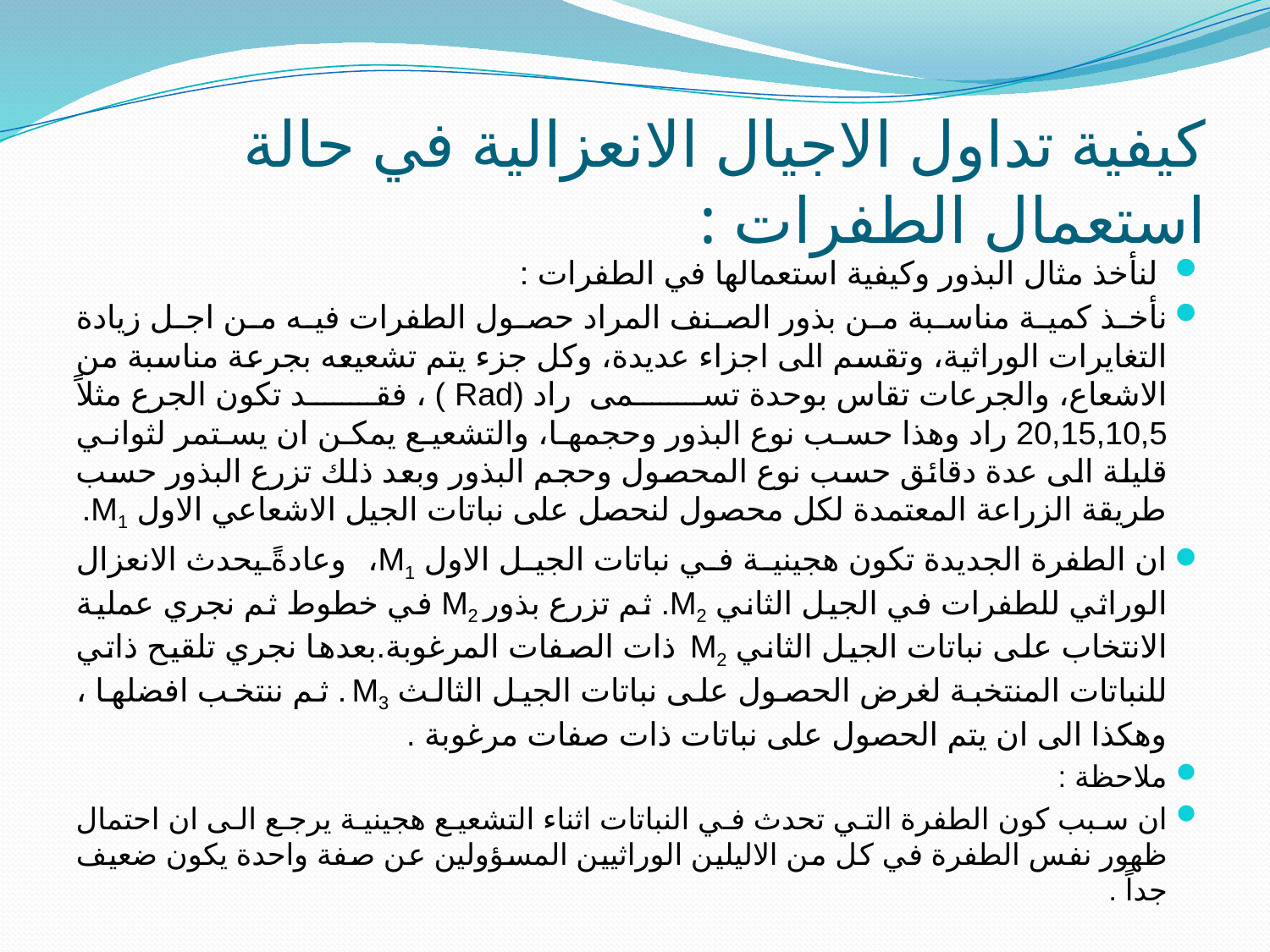

# كيفية تداول الاجيال الانعزالية في حالة استعمال الطفرات :
 لنأخذ مثال البذور وكيفية استعمالها في الطفرات :
نأخذ كمية مناسبة من بذور الصنف المراد حصول الطفرات فيه من اجل زيادة التغايرات الوراثية، وتقسم الى اجزاء عديدة، وكل جزء يتم تشعيعه بجرعة مناسبة من الاشعاع، والجرعات تقاس بوحدة تسمى  راد (Rad ) ، فقد تكون الجرع مثلاً 20,15,10,5 راد وهذا حسب نوع البذور وحجمها، والتشعيع يمكن ان يستمر لثواني قليلة الى عدة دقائق حسب نوع المحصول وحجم البذور وبعد ذلك تزرع البذور حسب طريقة الزراعة المعتمدة لكل محصول لنحصل على نباتات الجيل الاشعاعي الاول M1.
ان الطفرة الجديدة تكون هجينية في نباتات الجيل الاول M1، وعادةً يحدث الانعزال الوراثي للطفرات في الجيل الثاني M2. ثم تزرع بذور M2 في خطوط ثم نجري عملية الانتخاب على نباتات الجيل الثاني M2  ذات الصفات المرغوبة.بعدها نجري تلقيح ذاتي للنباتات المنتخبة لغرض الحصول على نباتات الجيل الثالث M3 . ثم ننتخب افضلها ، وهكذا الى ان يتم الحصول على نباتات ذات صفات مرغوبة .
ملاحظة :
ان سبب كون الطفرة التي تحدث في النباتات اثناء التشعيع هجينية يرجع الى ان احتمال ظهور نفس الطفرة في كل من الاليلين الوراثيين المسؤولين عن صفة واحدة يكون ضعيف جداً .